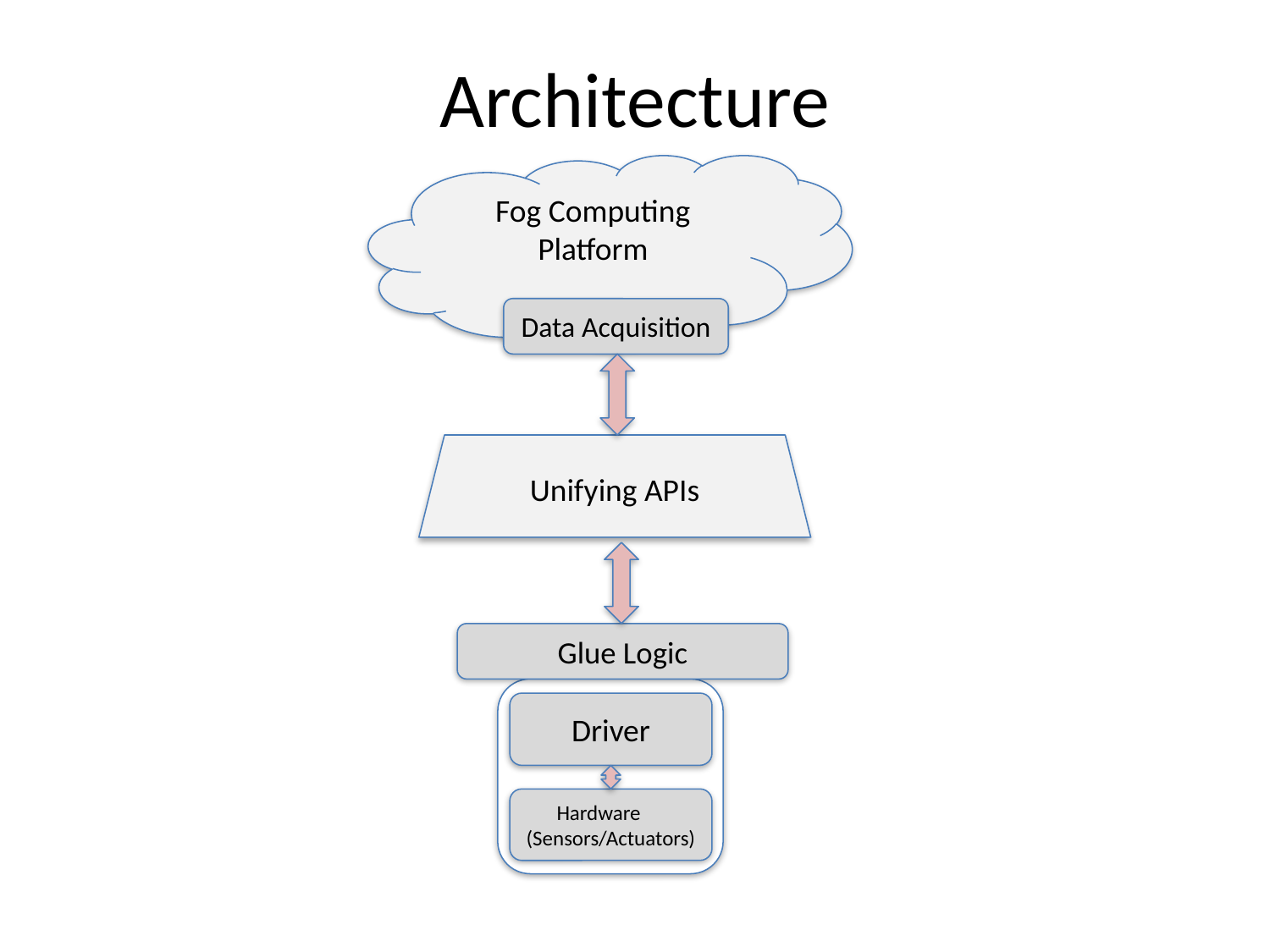

# Architecture
Fog Computing Platform
Data Acquisition

Unifying APIs

Glue Logic

Driver

Hardware      (Sensors/Actuators)